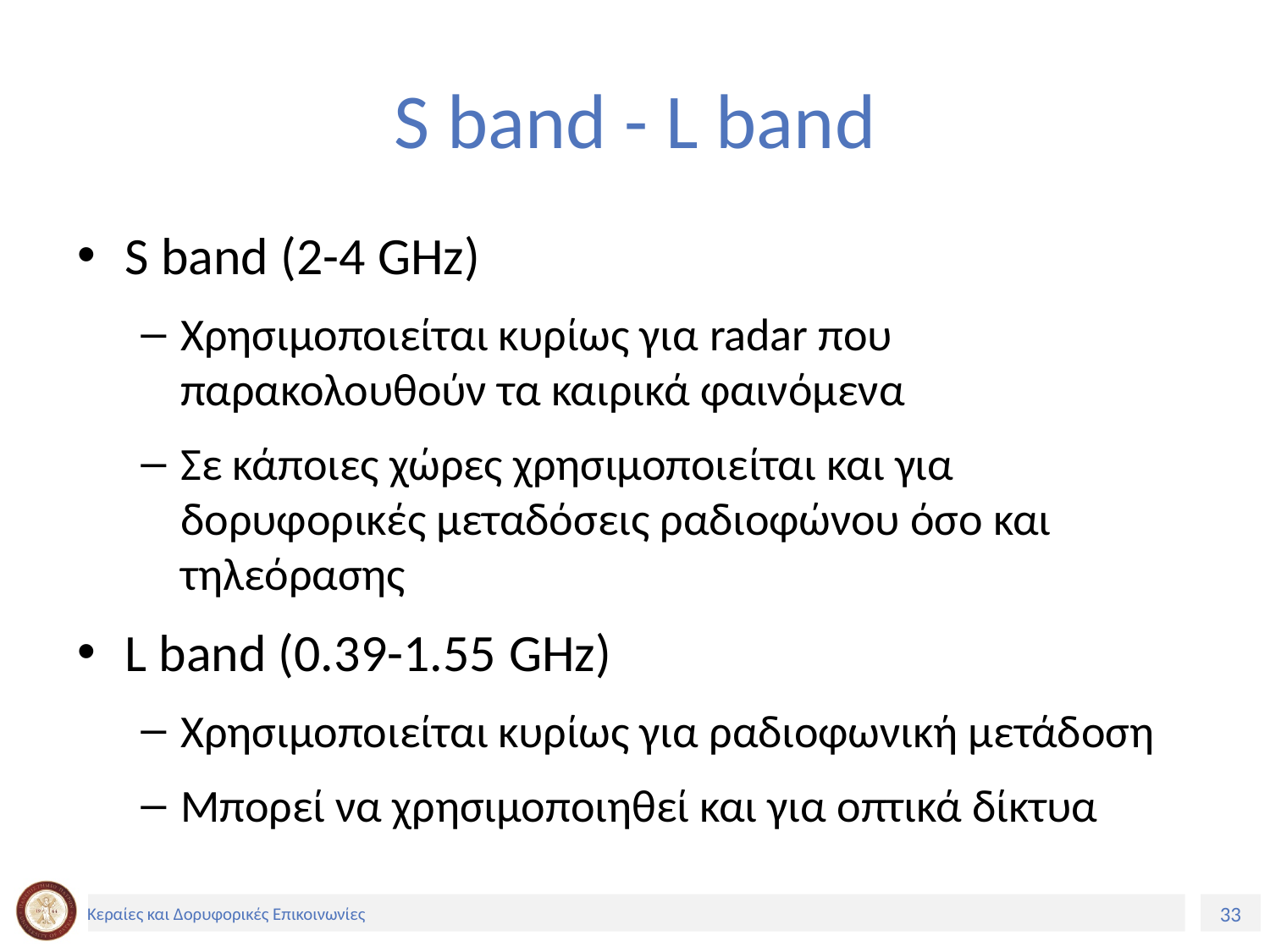

# S band - L band
S band (2-4 GHz)
Χρησιμοποιείται κυρίως για radar που παρακολουθούν τα καιρικά φαινόμενα
Σε κάποιες χώρες χρησιμοποιείται και για δορυφορικές μεταδόσεις ραδιοφώνου όσο και τηλεόρασης
L band (0.39-1.55 GHz)
Χρησιμοποιείται κυρίως για ραδιοφωνική μετάδοση
Μπορεί να χρησιμοποιηθεί και για οπτικά δίκτυα